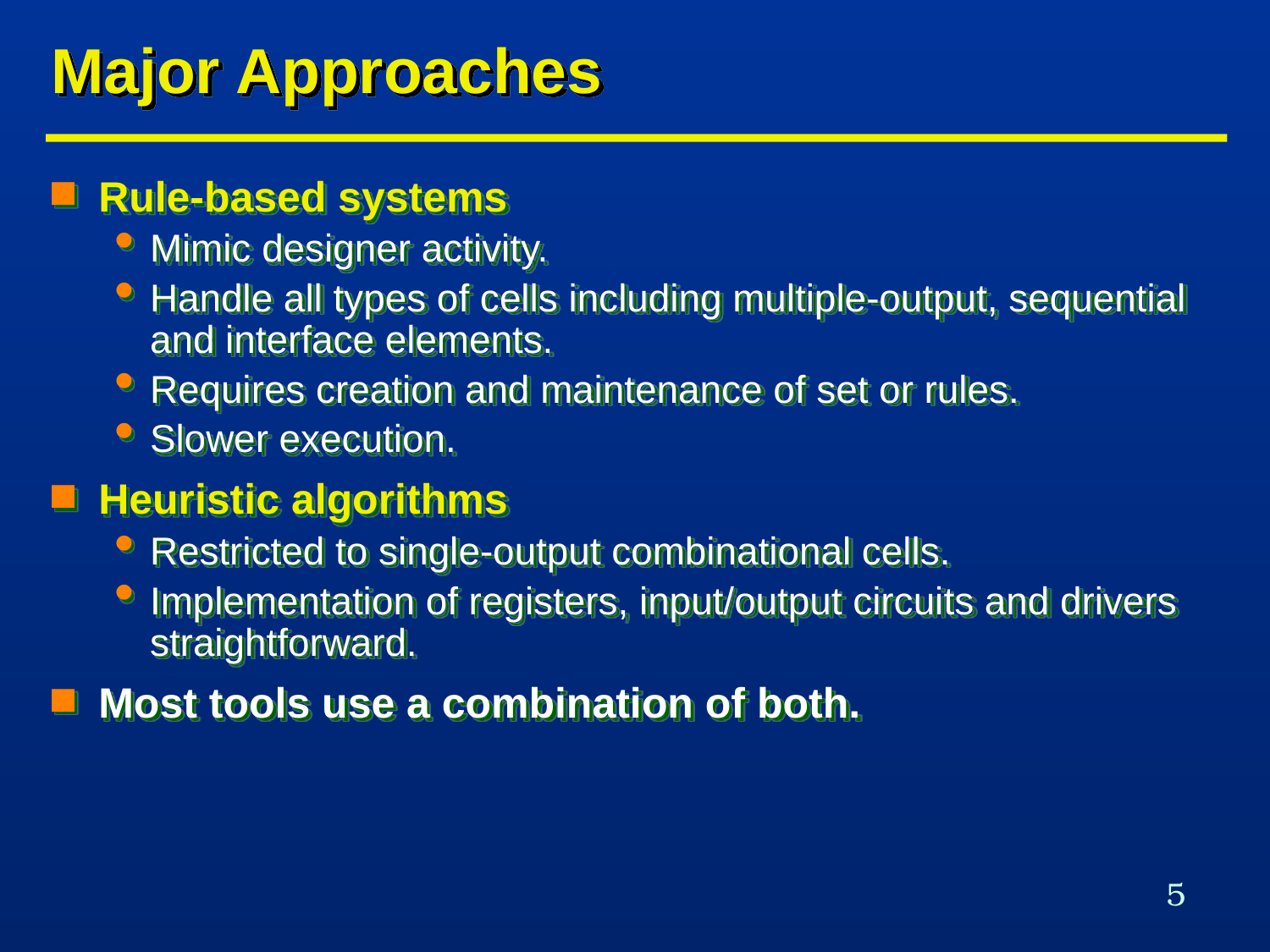

# Major Approaches
Rule-based systems
Mimic designer activity.
Handle all types of cells including multiple-output, sequential and interface elements.
Requires creation and maintenance of set or rules.
Slower execution.
Heuristic algorithms
Restricted to single-output combinational cells.
Implementation of registers, input/output circuits and drivers straightforward.
Most tools use a combination of both.